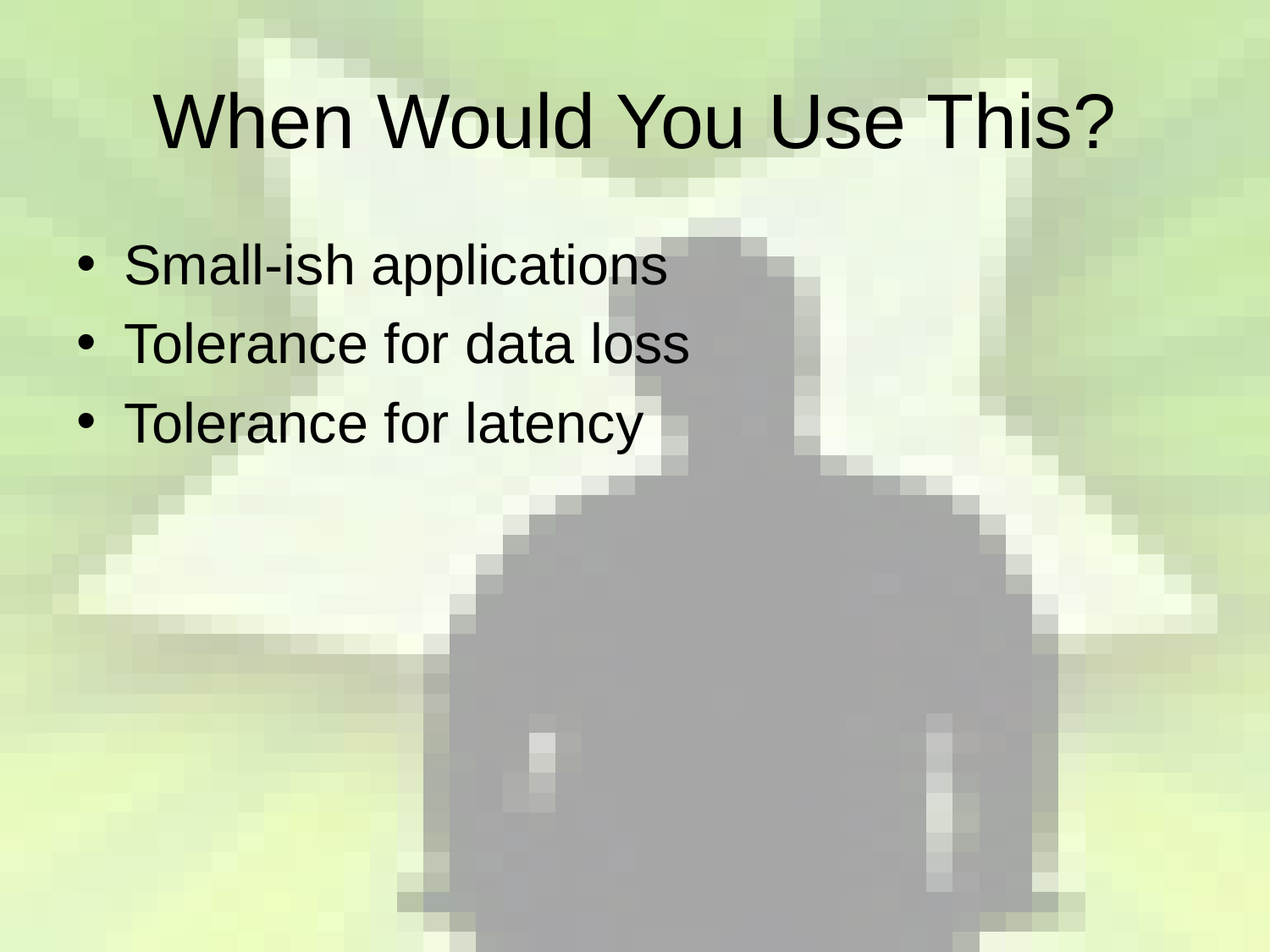

# When Would You Use This?
Small-ish applications
Tolerance for data loss
Tolerance for latency